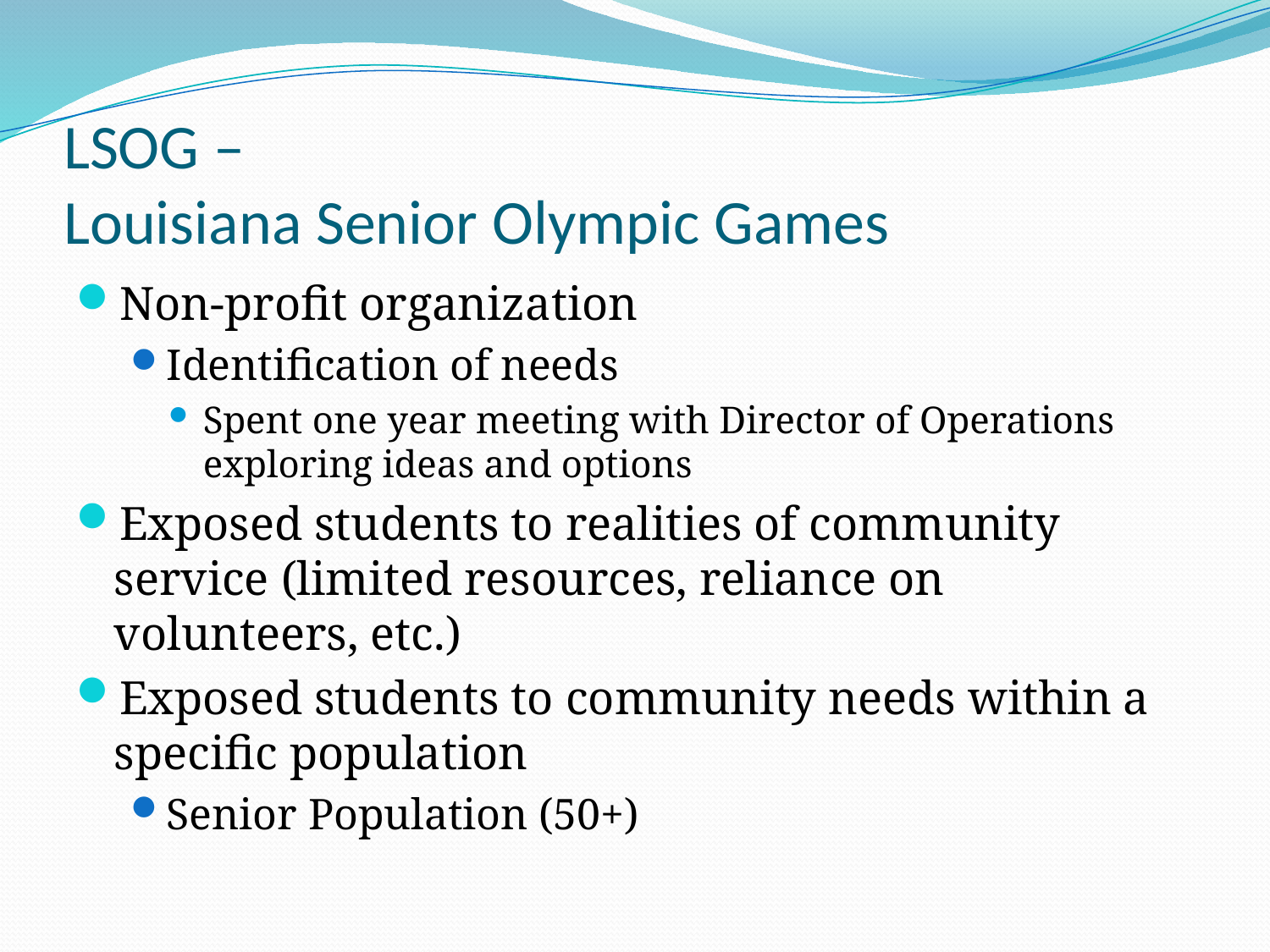

# LSOG – Louisiana Senior Olympic Games
Non-profit organization
Identification of needs
Spent one year meeting with Director of Operations exploring ideas and options
Exposed students to realities of community service (limited resources, reliance on volunteers, etc.)
Exposed students to community needs within a specific population
Senior Population (50+)